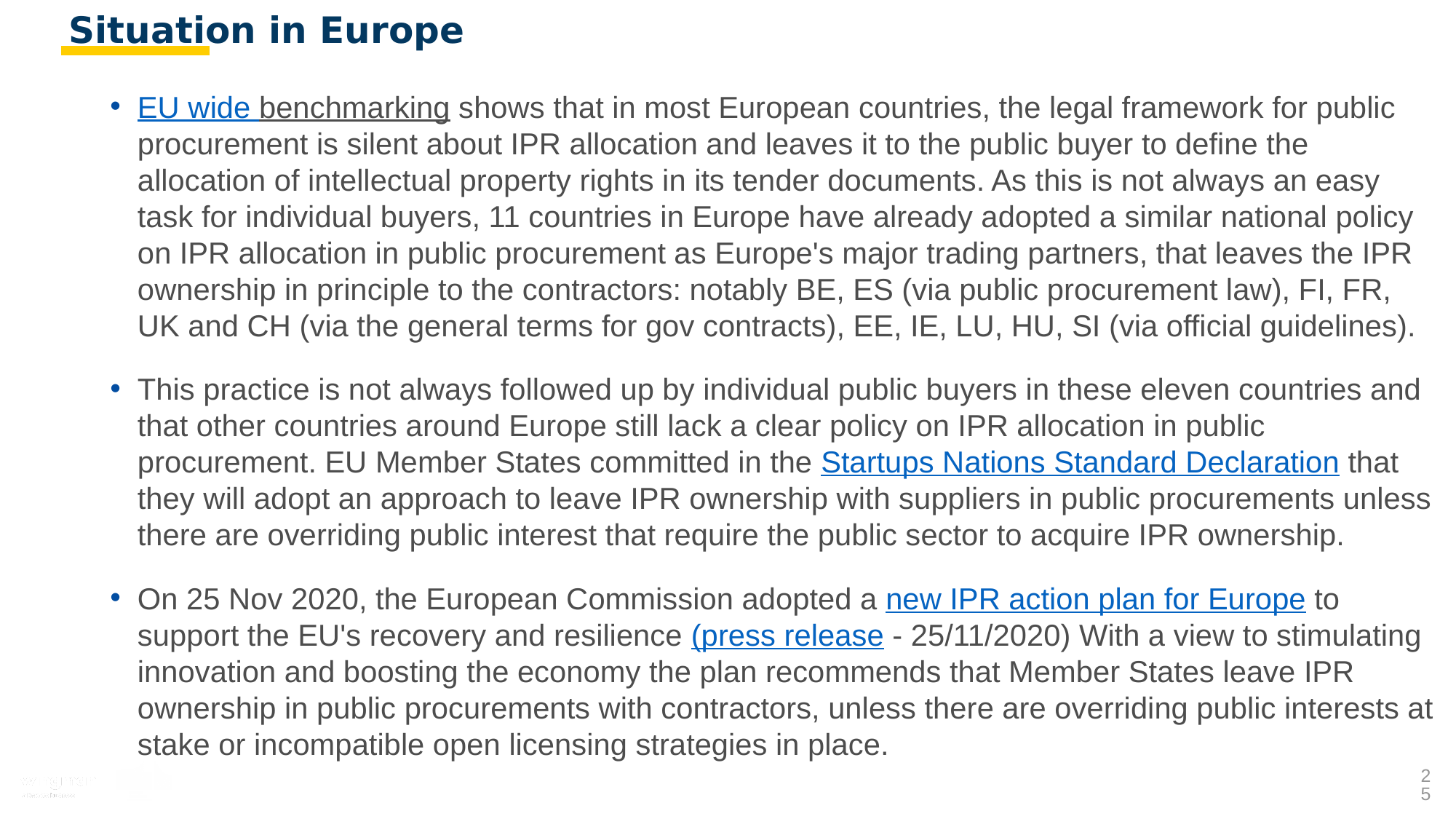

Situation in Europe

EU wide benchmarking shows that in most European countries, the legal framework for public procurement is silent about IPR allocation and leaves it to the public buyer to define the allocation of intellectual property rights in its tender documents. As this is not always an easy task for individual buyers, 11 countries in Europe have already adopted a similar national policy on IPR allocation in public procurement as Europe's major trading partners, that leaves the IPR ownership in principle to the contractors: notably BE, ES (via public procurement law), FI, FR, UK and CH (via the general terms for gov contracts), EE, IE, LU, HU, SI (via official guidelines).
This practice is not always followed up by individual public buyers in these eleven countries and that other countries around Europe still lack a clear policy on IPR allocation in public procurement. EU Member States committed in the Startups Nations Standard Declaration that they will adopt an approach to leave IPR ownership with suppliers in public procurements unless there are overriding public interest that require the public sector to acquire IPR ownership.
On 25 Nov 2020, the European Commission adopted a new IPR action plan for Europe to support the EU's recovery and resilience (press release - 25/11/2020) With a view to stimulating innovation and boosting the economy the plan recommends that Member States leave IPR ownership in public procurements with contractors, unless there are overriding public interests at stake or incompatible open licensing strategies in place.

25